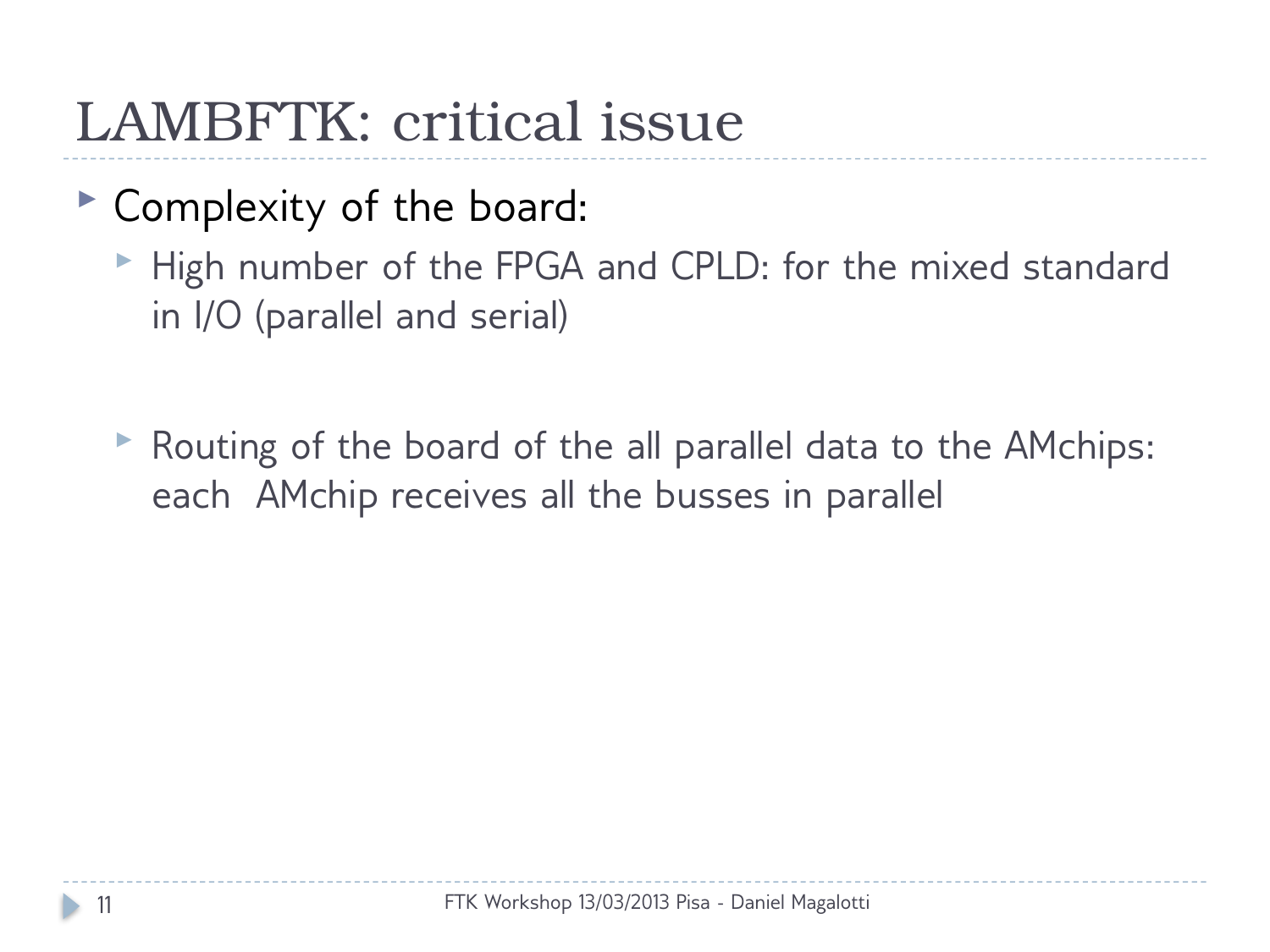

# LAMBFTK: critical issue
Complexity of the board:
High number of the FPGA and CPLD: for the mixed standard in I/O (parallel and serial)

Routing of the board of the all parallel data to the AMchips: each  AMchip receives all the busses in parallel

11
FTK Workshop 13/03/2013 Pisa - Daniel Magalotti